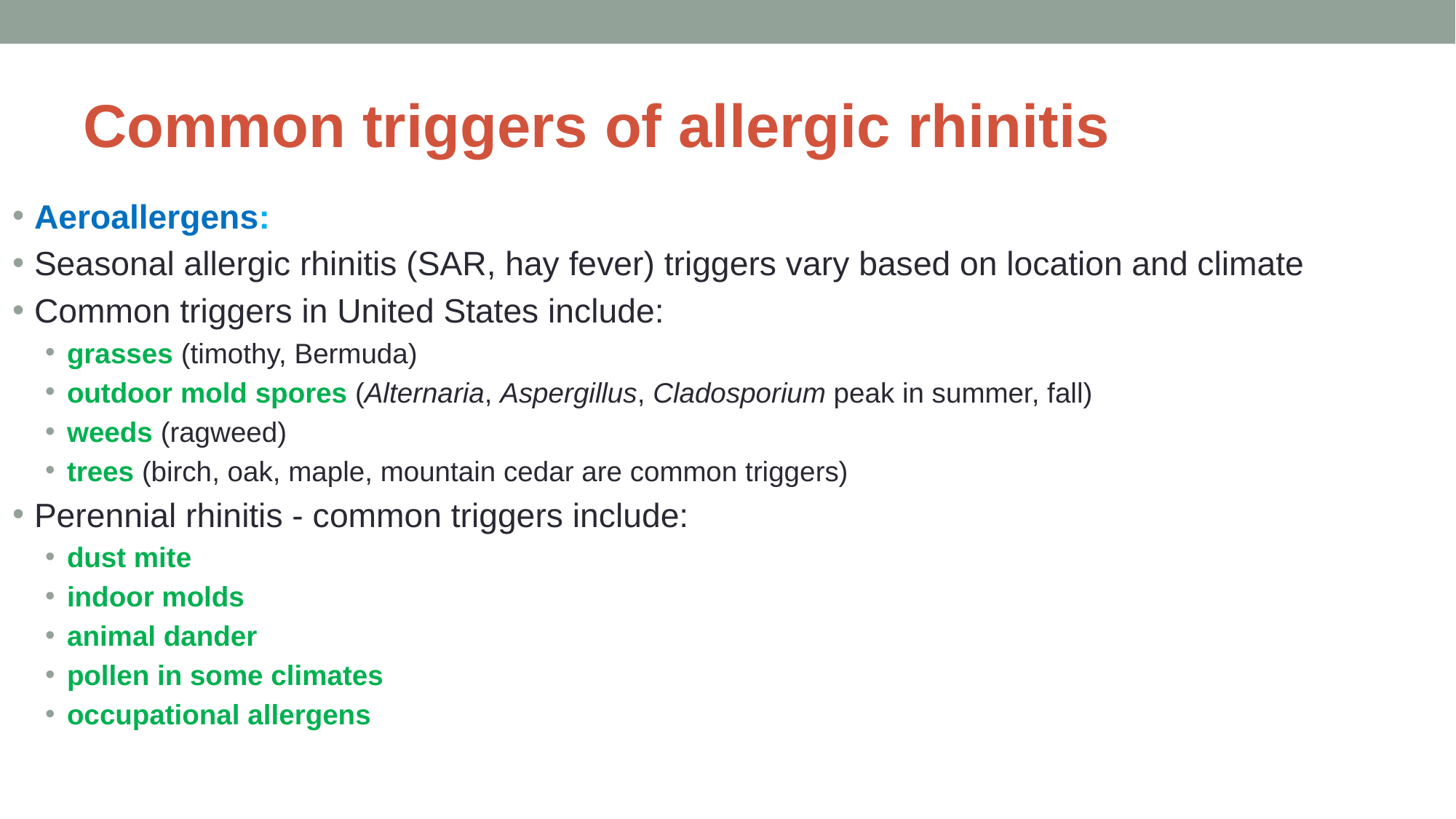

# Common triggers of allergic rhinitis
Aeroallergens:
Seasonal allergic rhinitis (SAR, hay fever) triggers vary based on location and climate
Common triggers in United States include:
grasses (timothy, Bermuda)
outdoor mold spores (Alternaria, Aspergillus, Cladosporium peak in summer, fall)
weeds (ragweed)
trees (birch, oak, maple, mountain cedar are common triggers)
Perennial rhinitis - common triggers include:
dust mite
indoor molds
animal dander
pollen in some climates
occupational allergens